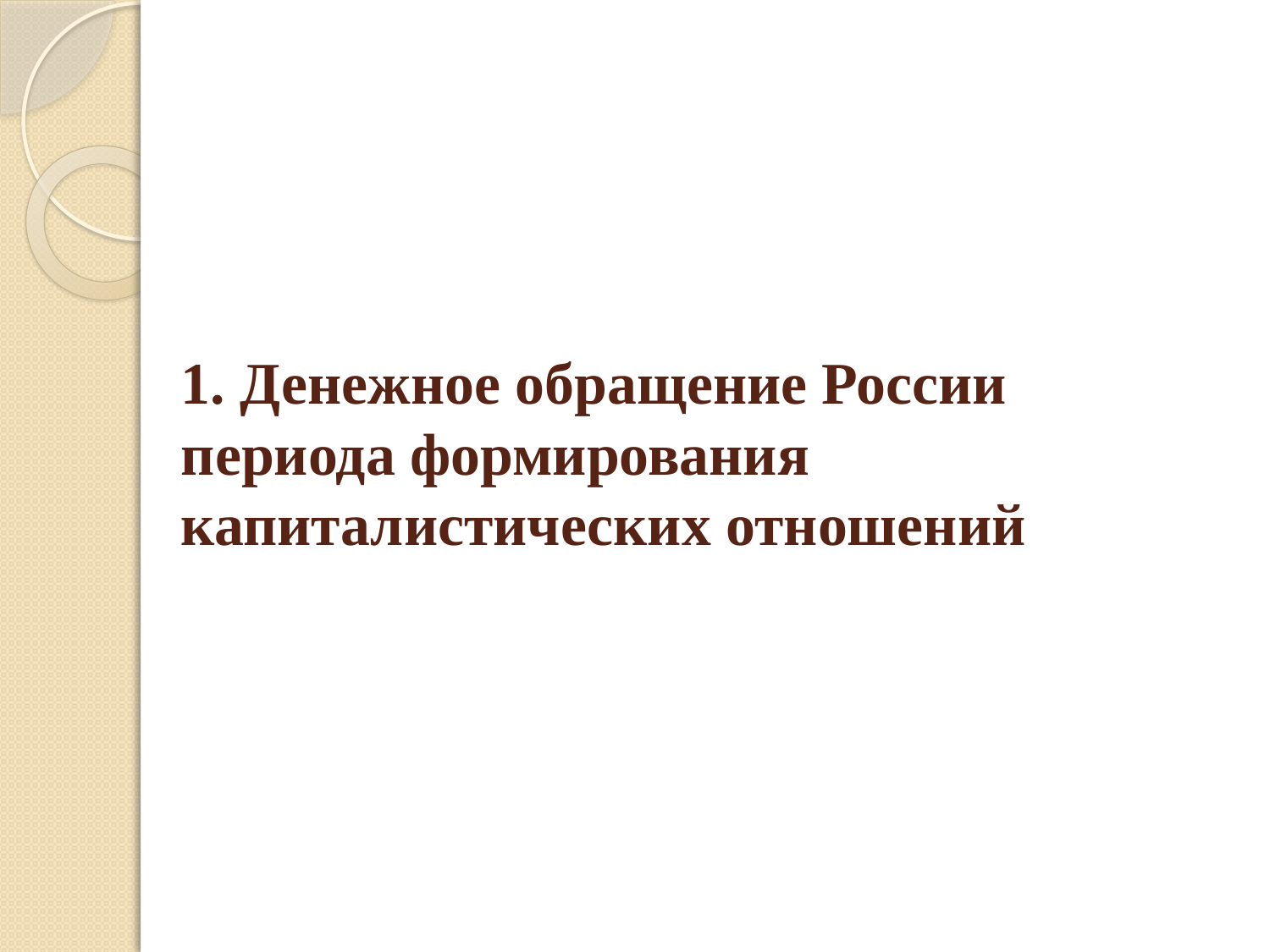

# 1. Денежное обращение России периода формирования капиталистических отношений